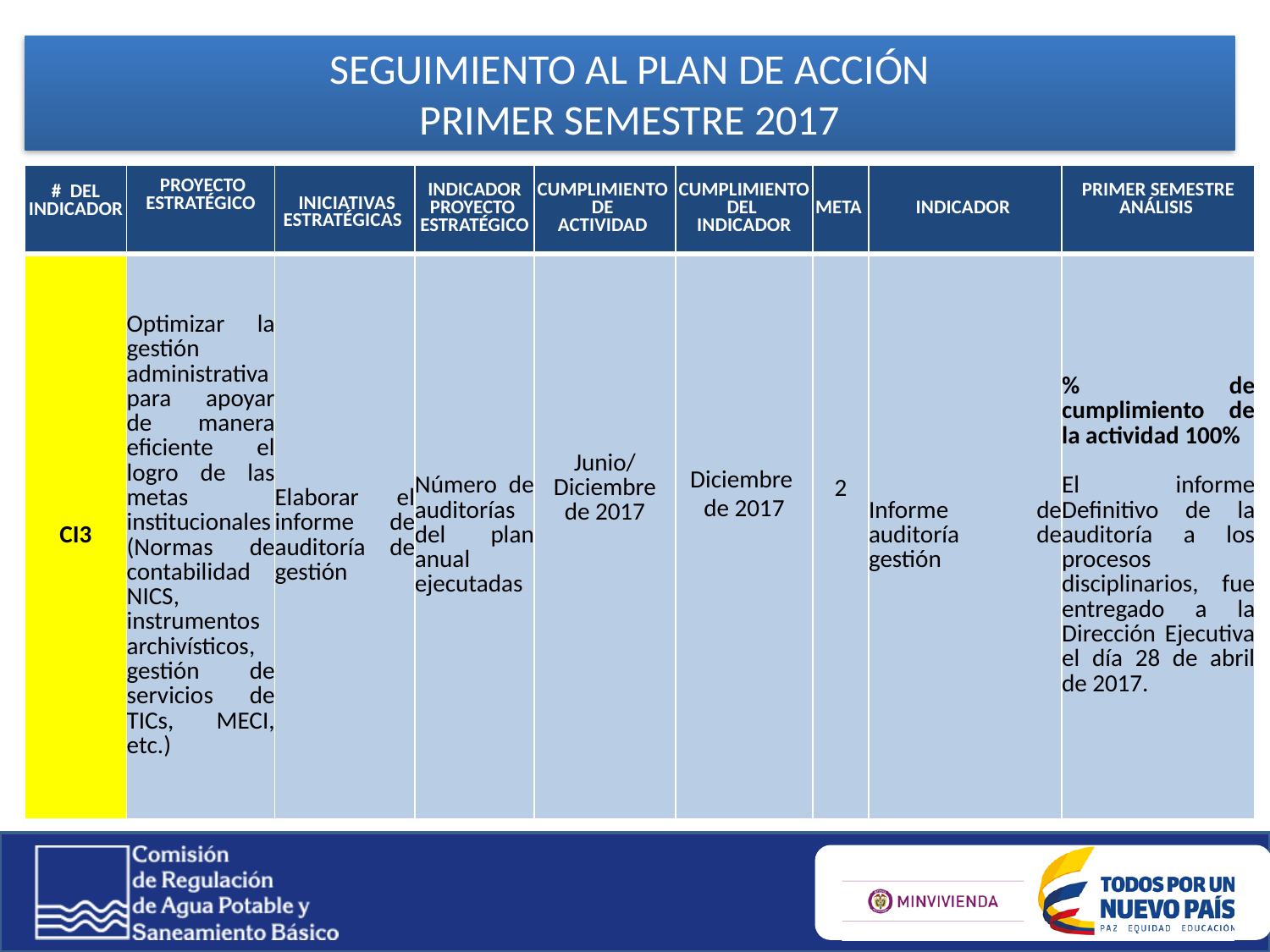

SEGUIMIENTO AL PLAN DE ACCIÓN
PRIMER SEMESTRE 2017
| # DEL INDICADOR | PROYECTO ESTRATÉGICO | INICIATIVAS ESTRATÉGICAS | INDICADOR PROYECTO ESTRATÉGICO | CUMPLIMIENTO DE ACTIVIDAD | CUMPLIMIENTO DEL INDICADOR | META | INDICADOR | PRIMER SEMESTRE ANÁLISIS |
| --- | --- | --- | --- | --- | --- | --- | --- | --- |
| CI3 | Optimizar la gestión administrativa para apoyar de manera eficiente el logro de las metas institucionales (Normas de contabilidad NICS, instrumentos archivísticos, gestión de servicios de TICs, MECI, etc.) | Elaborar el informe de auditoría de gestión | Número de auditorías del plan anual ejecutadas | Junio/ Diciembre de 2017 | Diciembre de 2017 | 2 | Informe de auditoría de gestión | % de cumplimiento de la actividad 100% El informe Definitivo de la auditoría a los procesos disciplinarios, fue entregado a la Dirección Ejecutiva el día 28 de abril de 2017. |